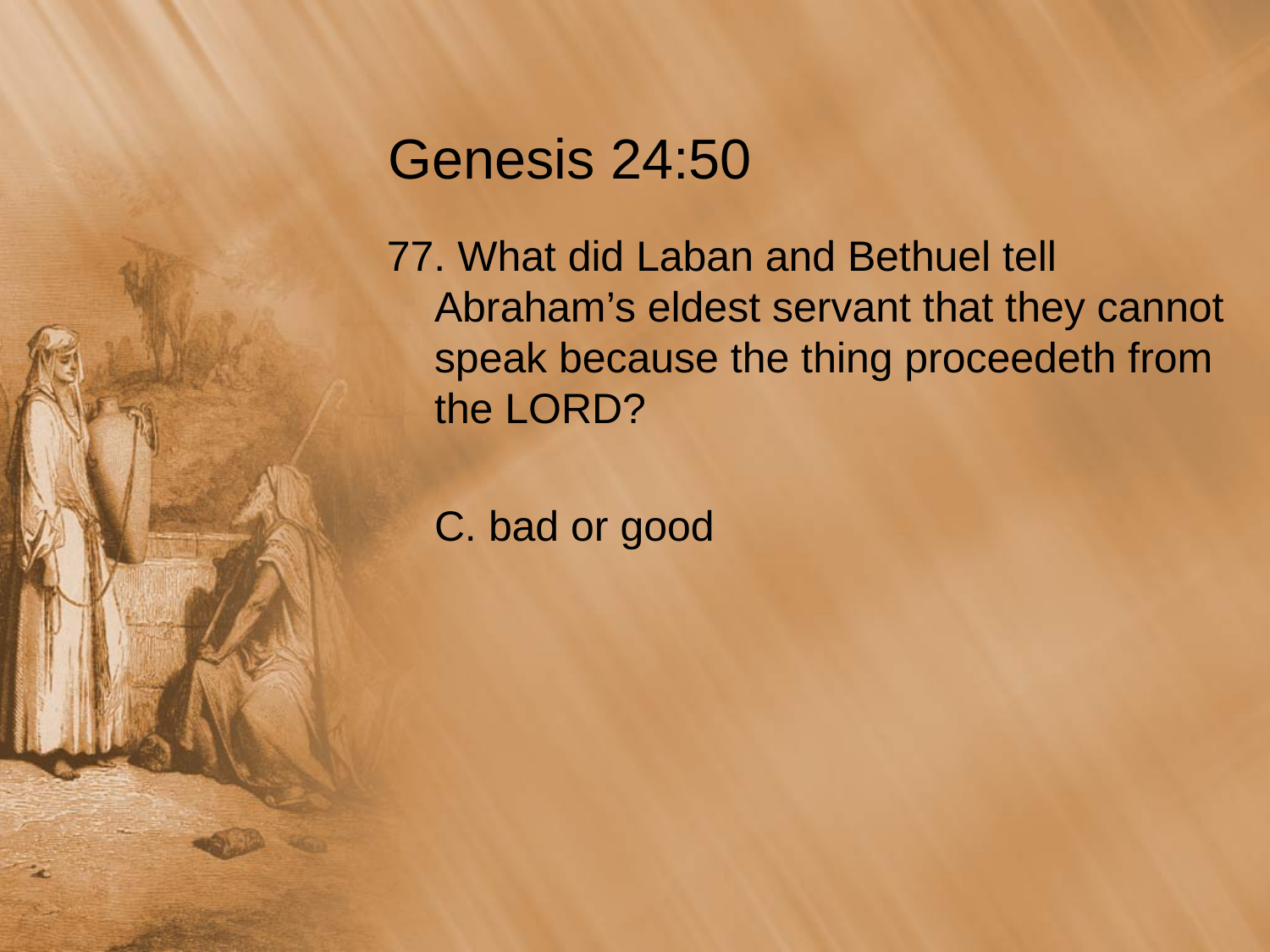

# Genesis 24:50
77. What did Laban and Bethuel tell Abraham’s eldest servant that they cannot speak because the thing proceedeth from the LORD?

	C. bad or good